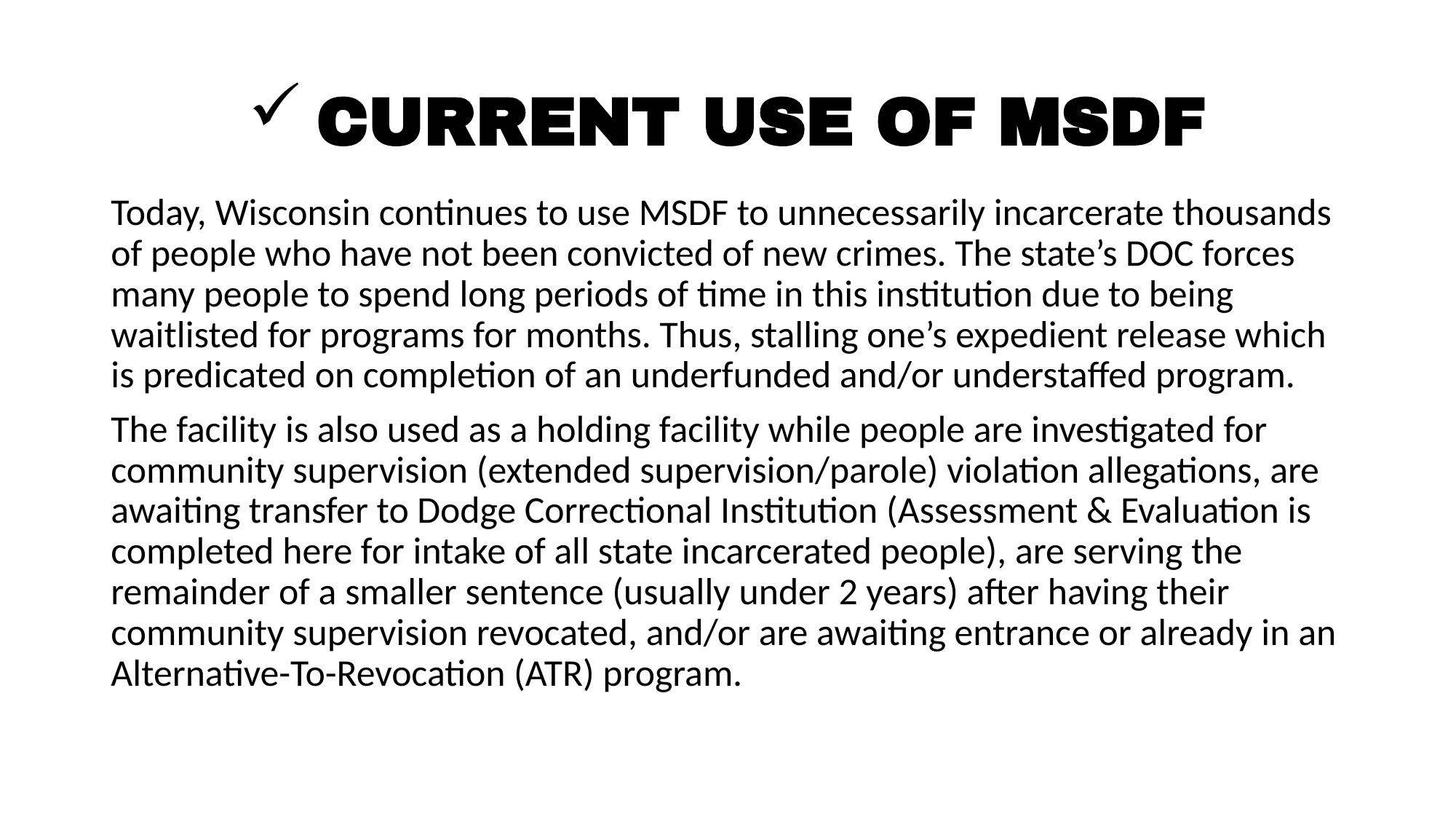

# CURRENT USE OF MSDF
Today, Wisconsin continues to use MSDF to unnecessarily incarcerate thousands of people who have not been convicted of new crimes. The state’s DOC forces many people to spend long periods of time in this institution due to being waitlisted for programs for months. Thus, stalling one’s expedient release which is predicated on completion of an underfunded and/or understaffed program.
The facility is also used as a holding facility while people are investigated for community supervision (extended supervision/parole) violation allegations, are awaiting transfer to Dodge Correctional Institution (Assessment & Evaluation is completed here for intake of all state incarcerated people), are serving the remainder of a smaller sentence (usually under 2 years) after having their community supervision revocated, and/or are awaiting entrance or already in an Alternative-To-Revocation (ATR) program.